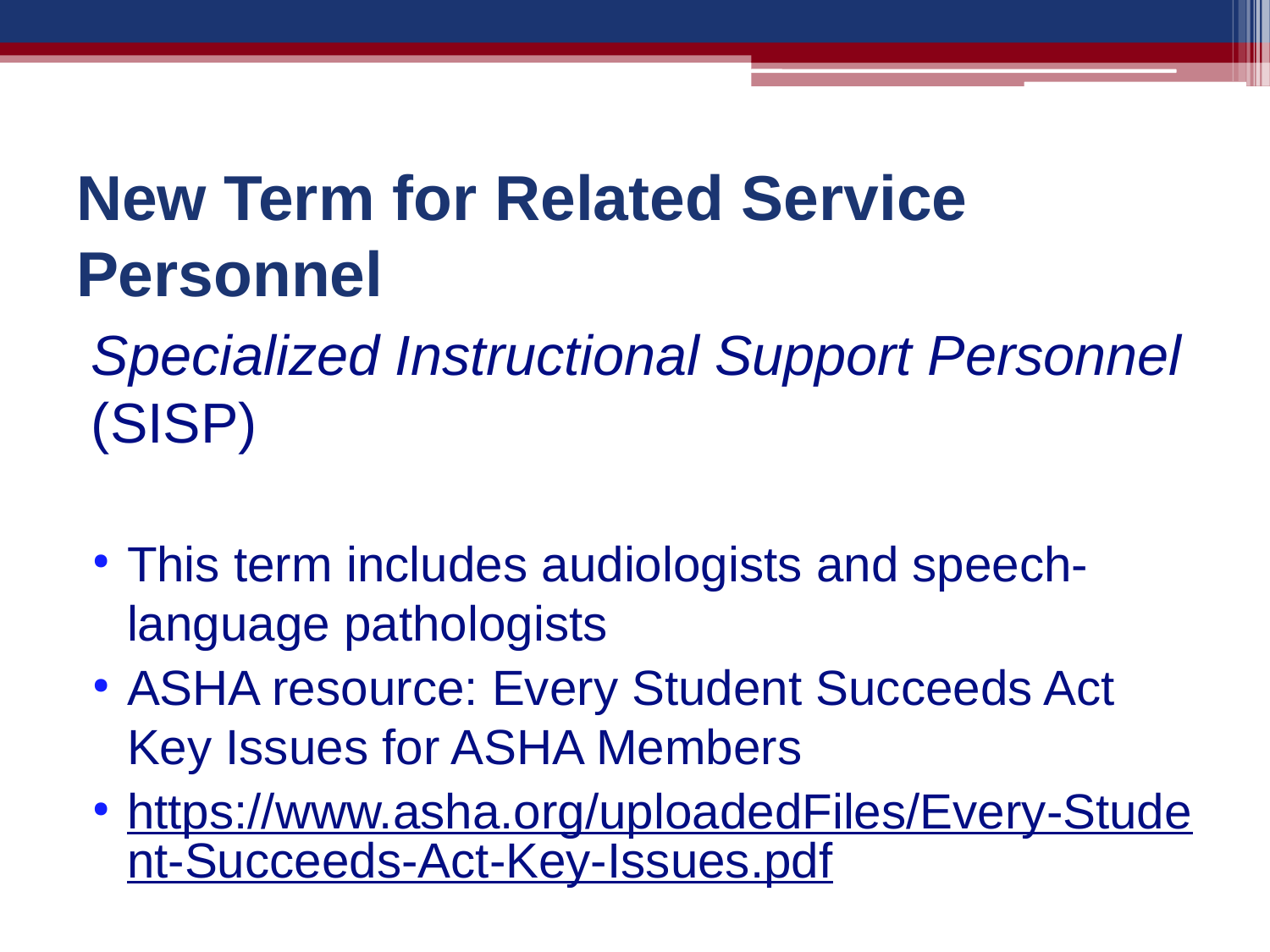

# New Term for Related Service Personnel
Specialized Instructional Support Personnel (SISP)

This term includes audiologists and speech-language pathologists
ASHA resource: Every Student Succeeds Act Key Issues for ASHA Members
https://www.asha.org/uploadedFiles/Every-Student-Succeeds-Act-Key-Issues.pdf